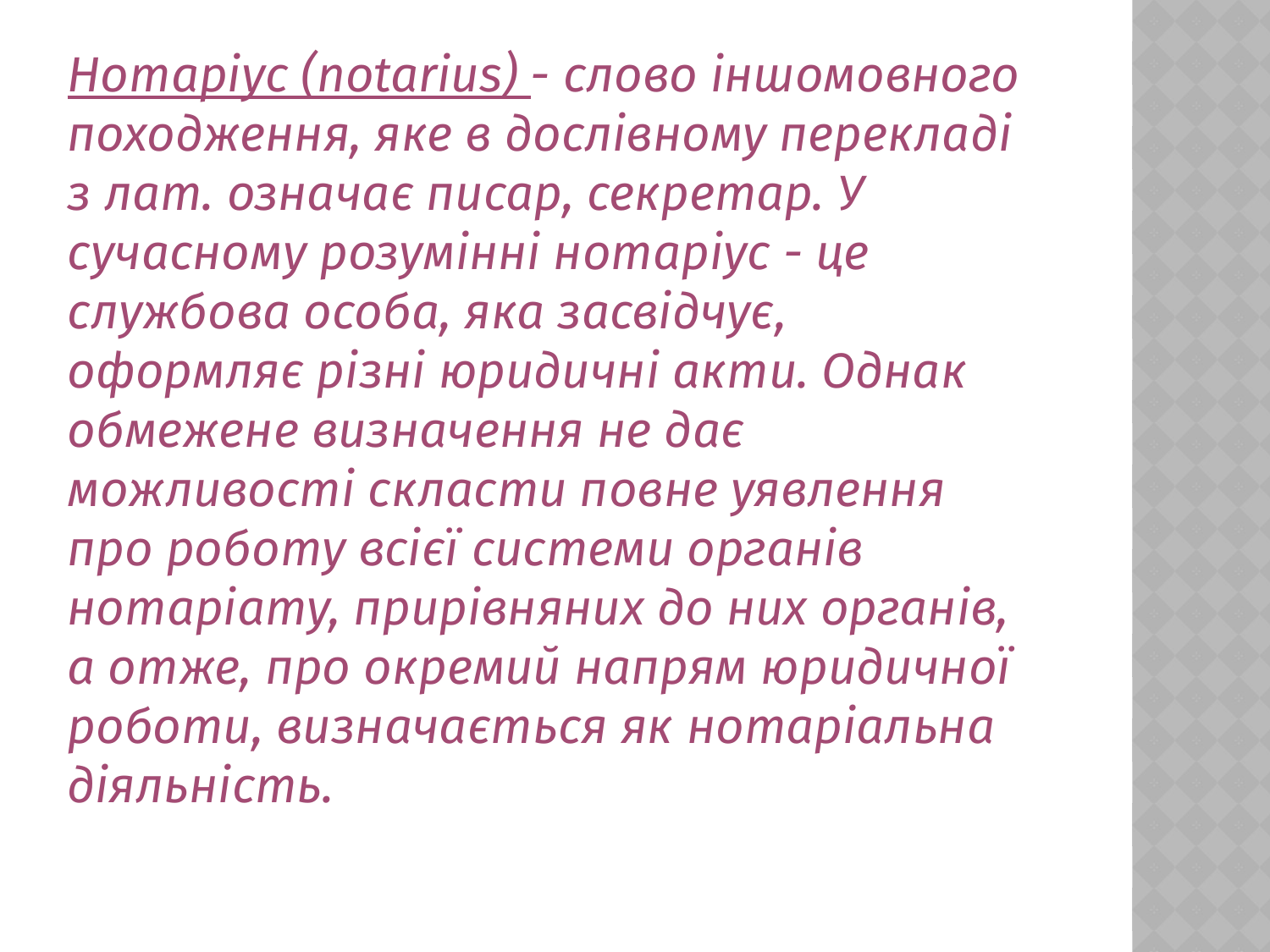

Нотаріус (notarius) - слово іншомовного походження, яке в дослівному перекладі з лат. означає писар, секретар. У сучасному розумінні нотаріус - це службова особа, яка засвідчує, оформляє різні юридичні акти. Однак обмежене визначення не дає можливості скласти повне уявлення про роботу всієї системи органів нотаріату, прирівняних до них органів, а отже, про окремий напрям юридичної роботи, визначається як нотаріальна діяльність.